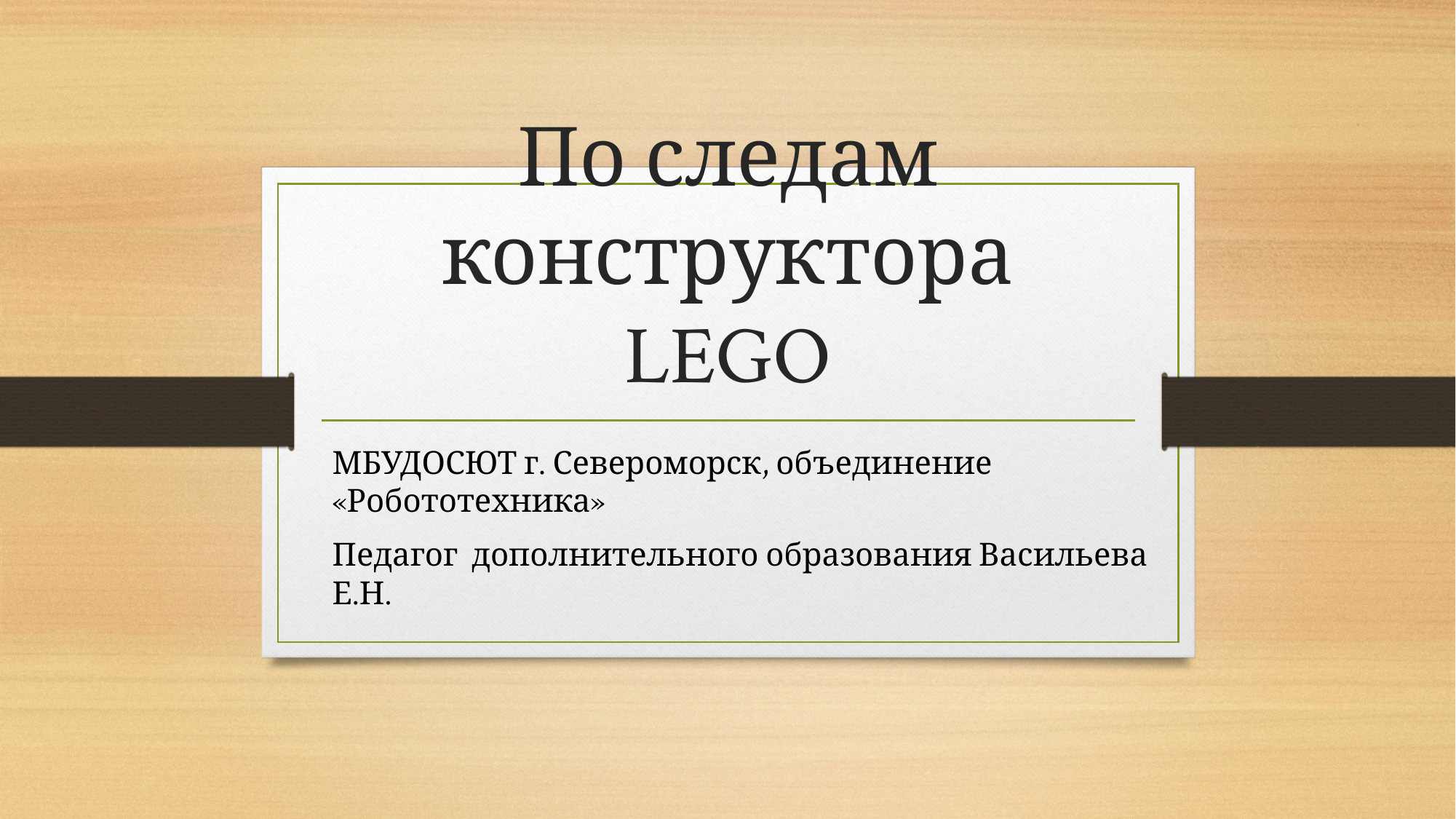

# По следам конструктора LEGO
МБУДОСЮТ г. Североморск, объединение «Робототехника»
Педагог  дополнительного образования Васильева Е.Н.